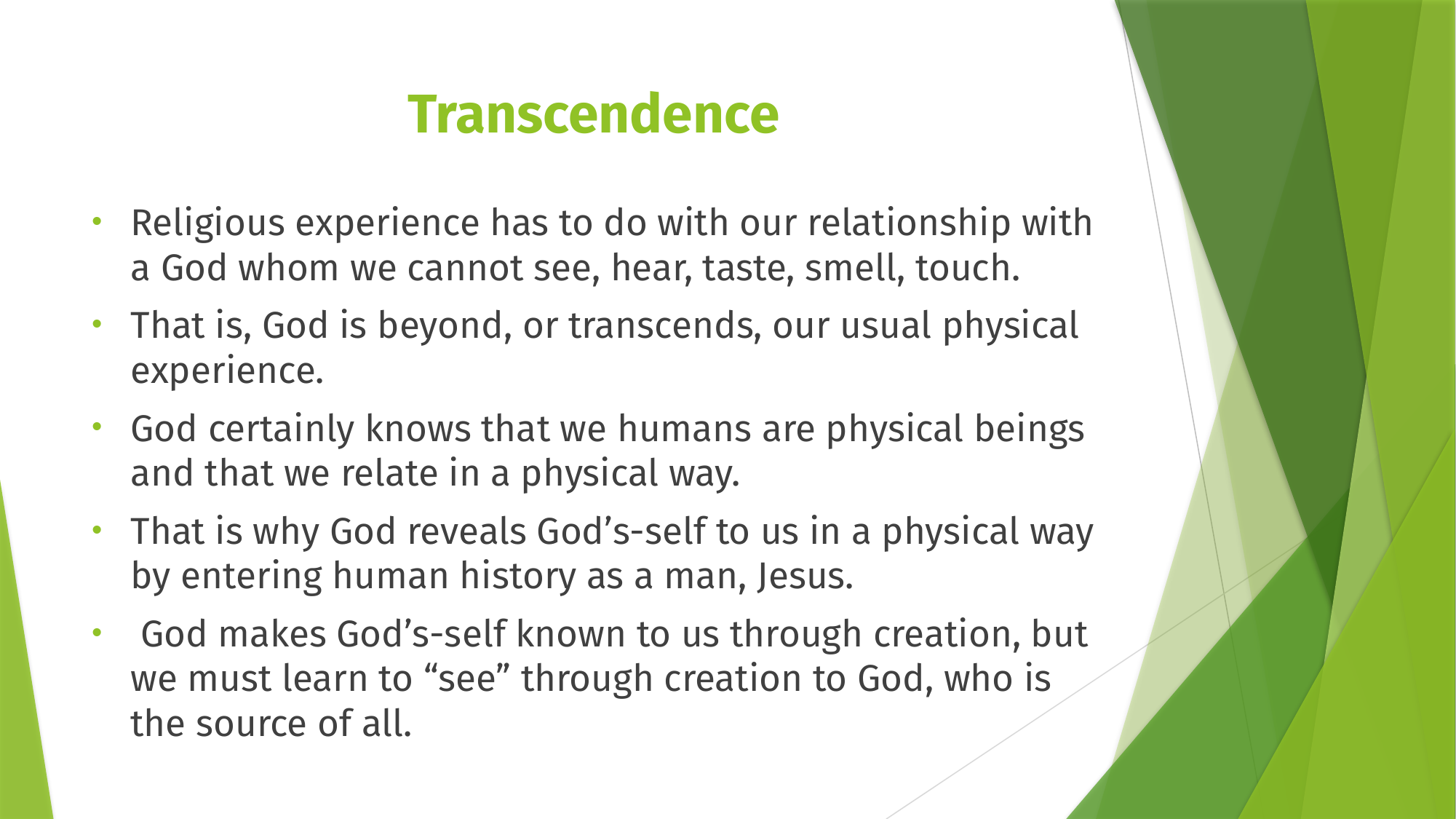

# Transcendence
Religious experience has to do with our relationship with a God whom we cannot see, hear, taste, smell, touch.
That is, God is beyond, or transcends, our usual physical experience.
God certainly knows that we humans are physical beings and that we relate in a physical way.
That is why God reveals God’s-self to us in a physical way by entering human history as a man, Jesus.
 God makes God’s-self known to us through creation, but we must learn to “see” through creation to God, who is the source of all.